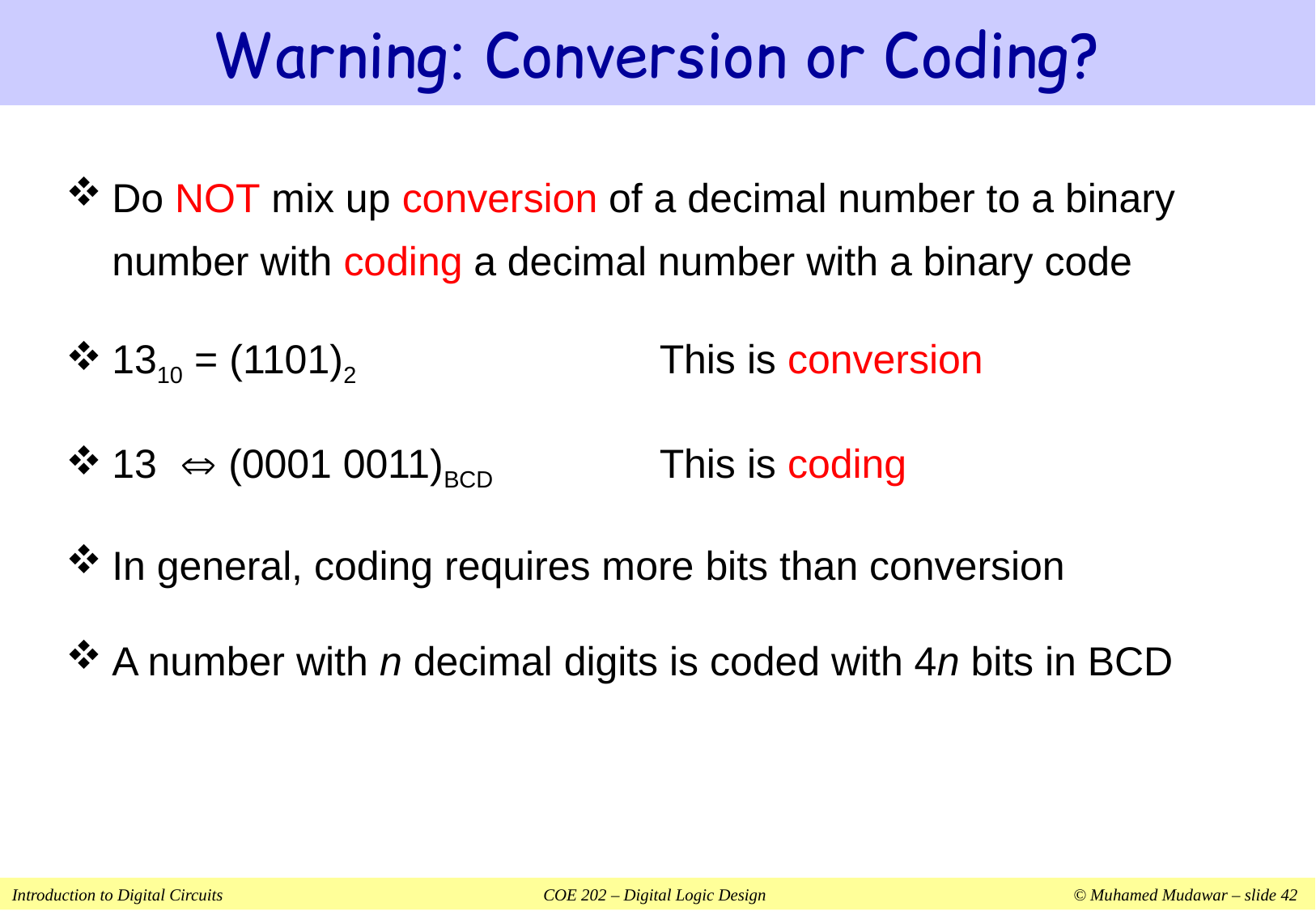

# Warning: Conversion or Coding?
Do NOT mix up conversion of a decimal number to a binary number with coding a decimal number with a binary code
1310 = (1101)2	This is conversion
13  ⇔ (0001 0011)BCD	This is coding
In general, coding requires more bits than conversion
A number with n decimal digits is coded with 4n bits in BCD